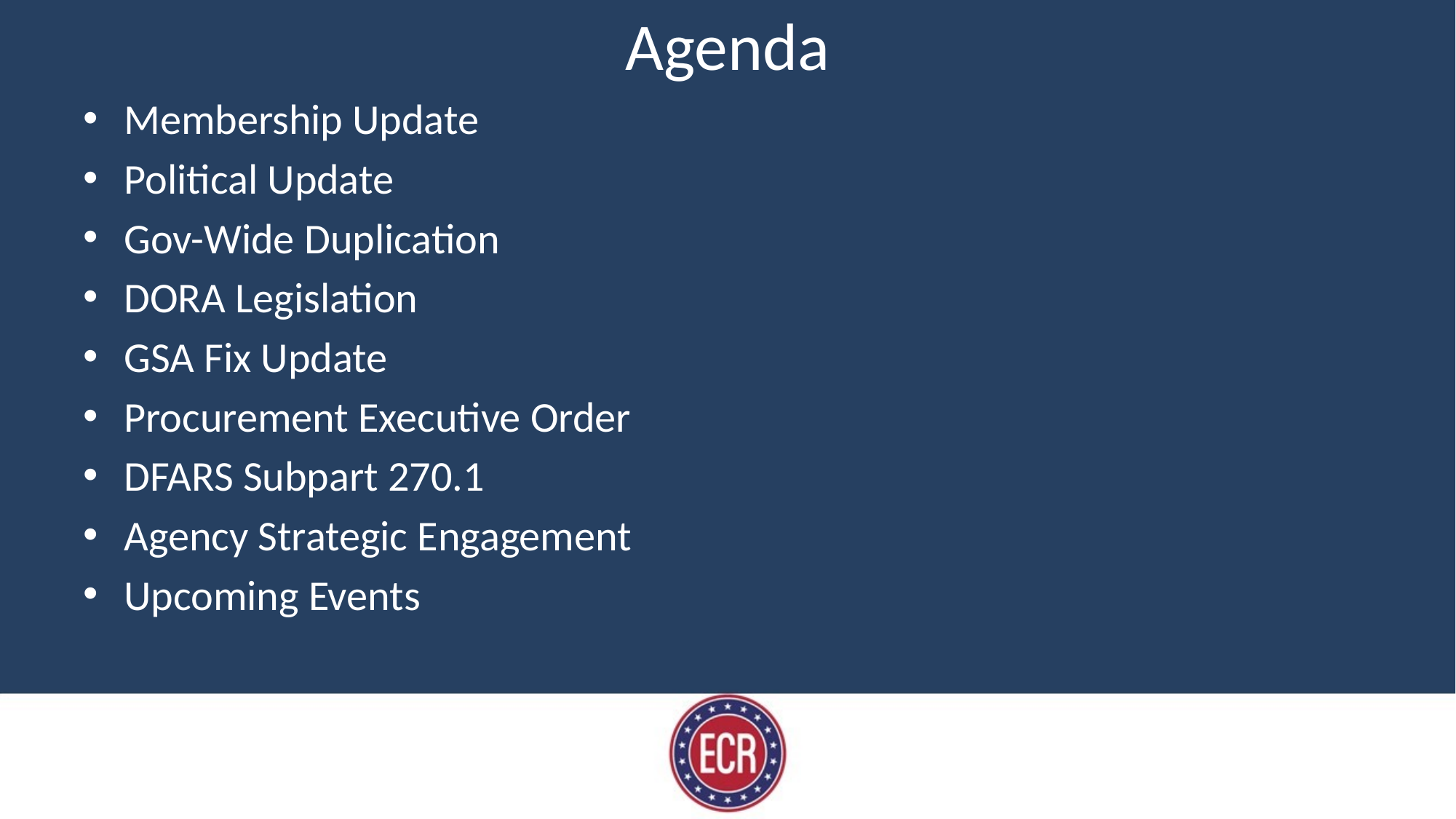

# Agenda
Membership Update
Political Update
Gov-Wide Duplication
DORA Legislation
GSA Fix Update
Procurement Executive Order
DFARS Subpart 270.1
Agency Strategic Engagement
Upcoming Events